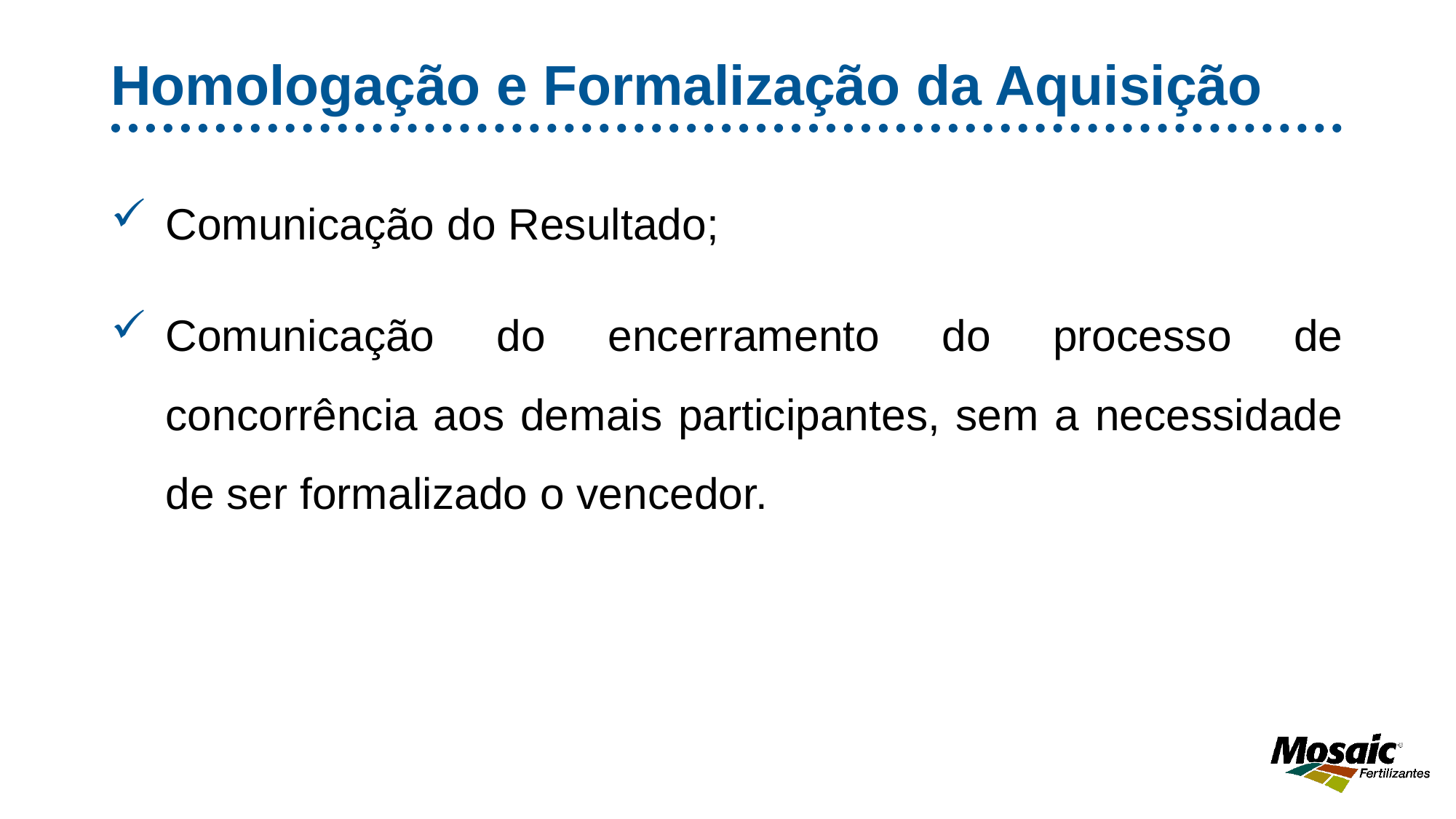

# Homologação e Formalização da Aquisição
Comunicação do Resultado;

Comunicação do encerramento do processo de concorrência aos demais participantes, sem a necessidade de ser formalizado o vencedor.